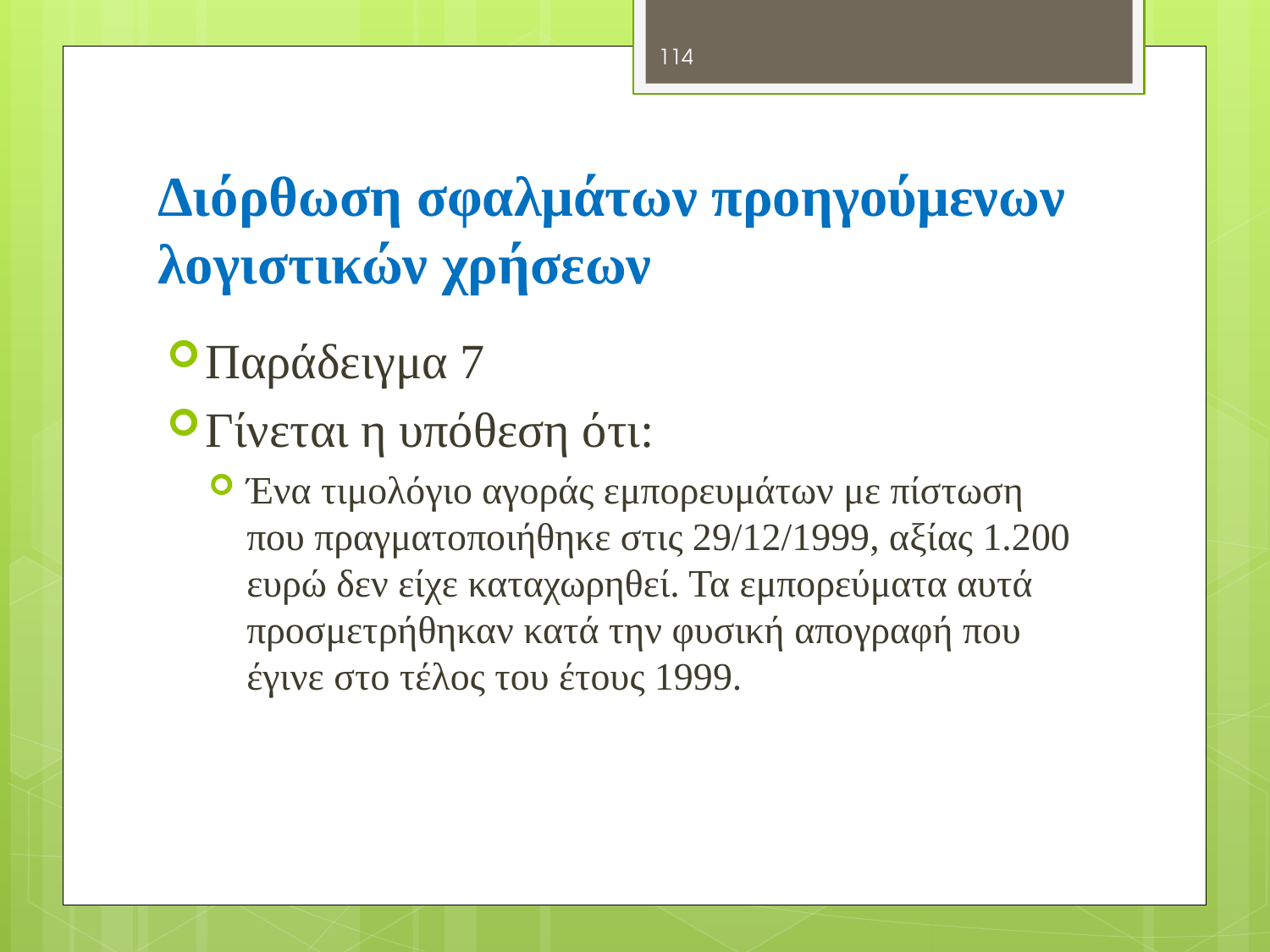

114
# Διόρθωση σφαλμάτων προηγούμενων λογιστικών χρήσεων
Παράδειγμα 7
Γίνεται η υπόθεση ότι:
Ένα τιμολόγιο αγοράς εμπορευμάτων με πίστωση που πραγματοποιήθηκε στις 29/12/1999, αξίας 1.200 ευρώ δεν είχε καταχωρηθεί. Τα εμπορεύματα αυτά προσμετρήθηκαν κατά την φυσική απογραφή που έγινε στο τέλος του έτους 1999.